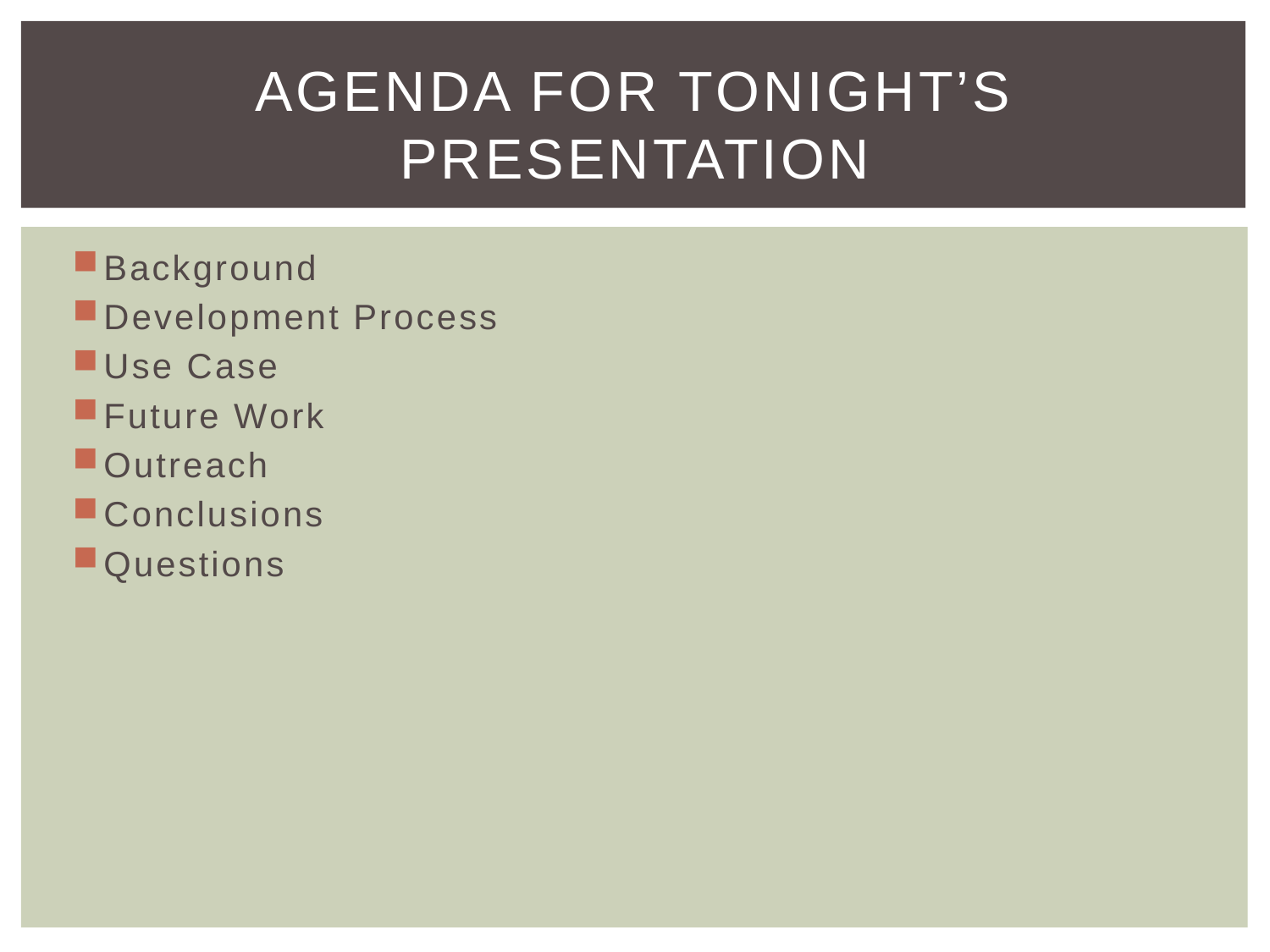

# Agenda for tonight’s presentation
Background
Development Process
Use Case
Future Work
Outreach
Conclusions
Questions